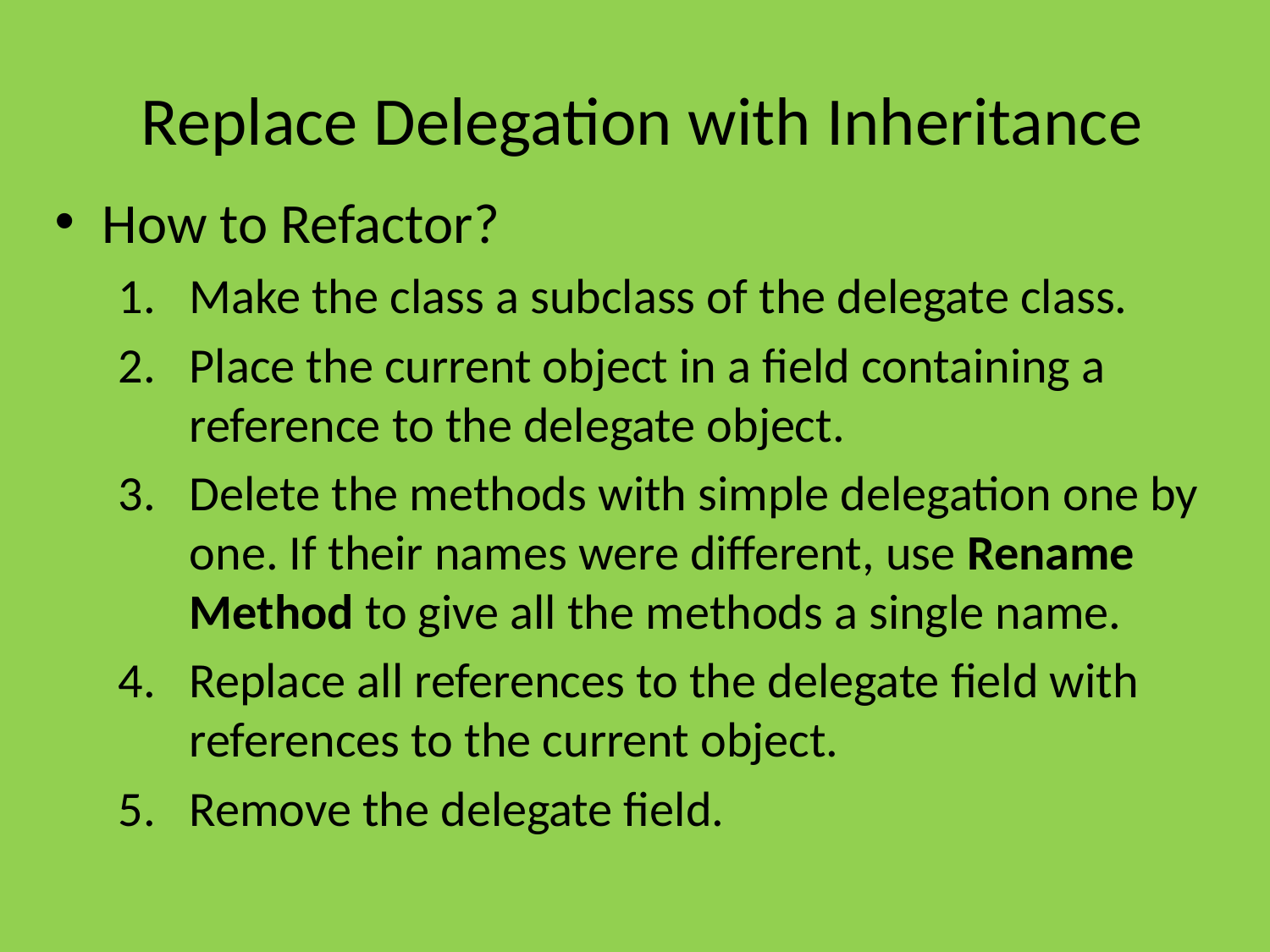

# Replace Delegation with Inheritance
How to Refactor?
Make the class a subclass of the delegate class.
Place the current object in a field containing a reference to the delegate object.
Delete the methods with simple delegation one by one. If their names were different, use Rename Method to give all the methods a single name.
Replace all references to the delegate field with references to the current object.
Remove the delegate field.